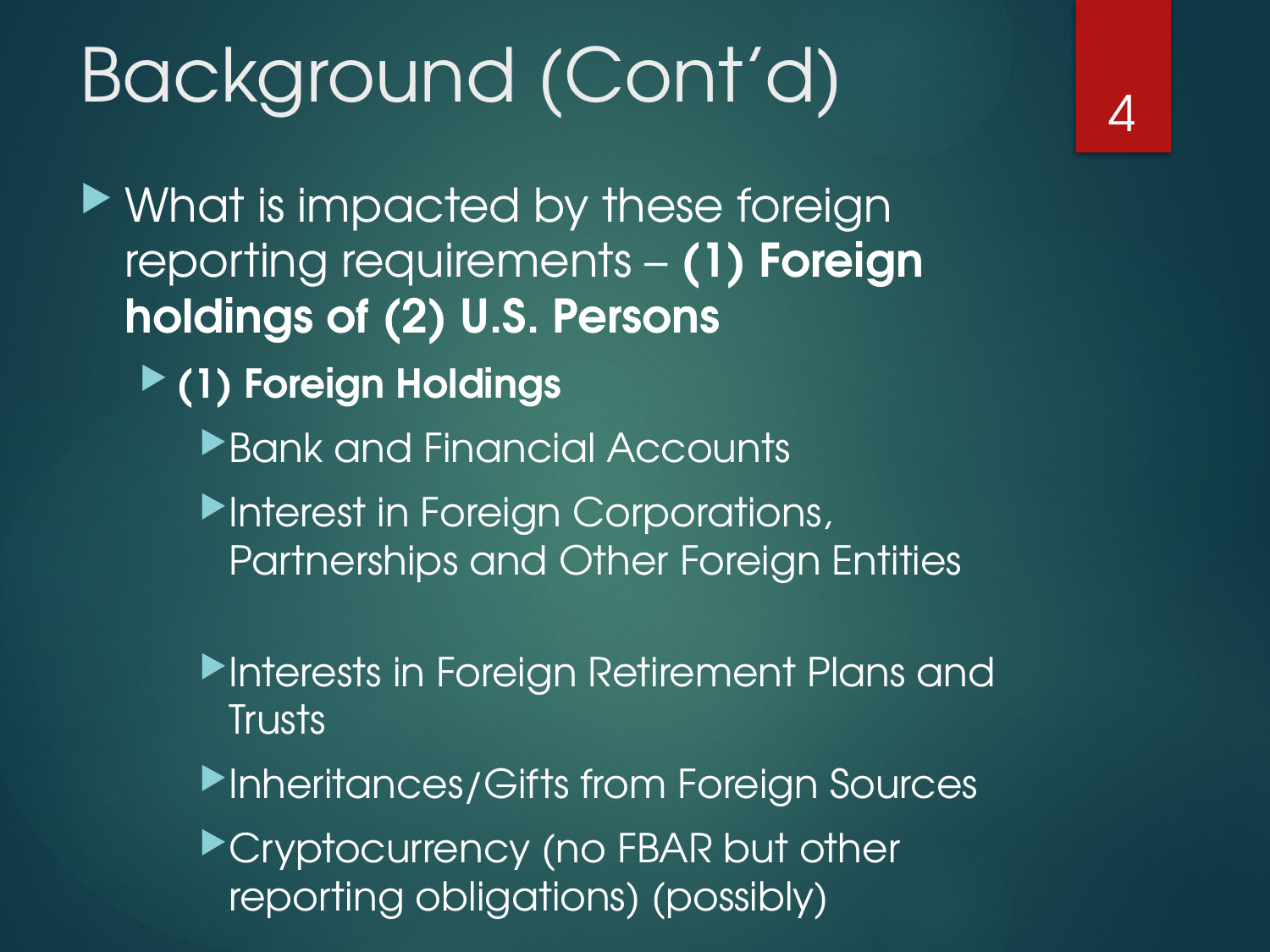

# Background (Cont’d)
4
What is impacted by these foreign reporting requirements – (1) Foreign holdings of (2) U.S. Persons
(1) Foreign Holdings
Bank and Financial Accounts
Interest in Foreign Corporations, Partnerships and Other Foreign Entities
Interests in Foreign Retirement Plans and Trusts
Inheritances/Gifts from Foreign Sources
Cryptocurrency (no FBAR but other reporting obligations) (possibly)